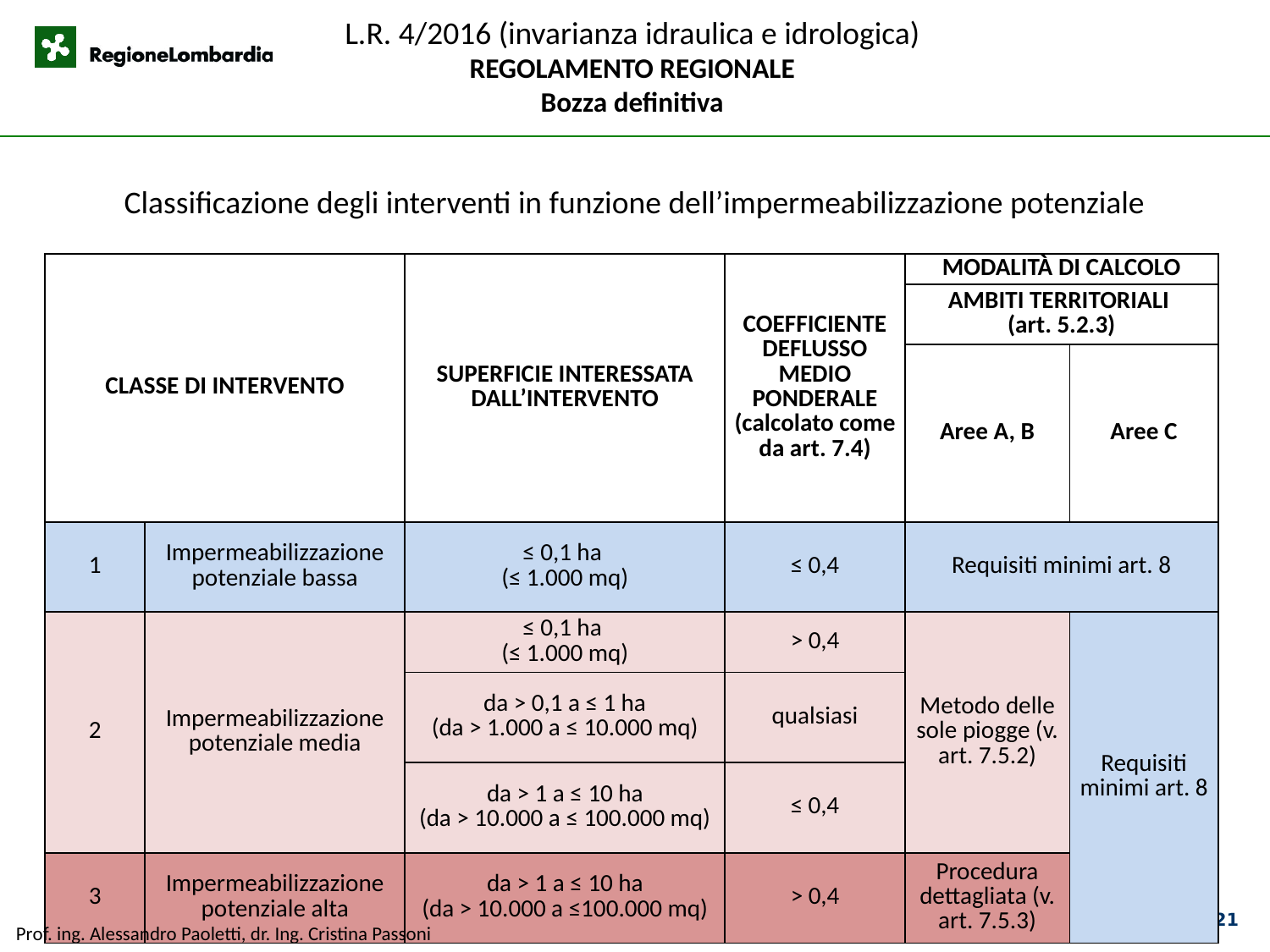

Classificazione degli interventi in funzione dell’impermeabilizzazione potenziale

| CLASSE DI INTERVENTO |  | SUPERFICIE INTERESSATA DALL’INTERVENTO | COEFFICIENTE DEFLUSSO MEDIO PONDERALE (calcolato come da art. 7.4) | MODALITÀ DI CALCOLO |  |
| --- | --- | --- | --- | --- | --- |
|  |  |  |  | AMBITI TERRITORIALI (art. 5.2.3) |  |
|  |  |  |  | Aree A, B | Aree C |
| 1 | Impermeabilizzazione potenziale bassa | ≤ 0,1 ha (≤ 1.000 mq) | ≤ 0,4 | Requisiti minimi art. 8 |  |
| 2 | Impermeabilizzazione potenziale media | ≤ 0,1 ha (≤ 1.000 mq) | > 0,4 | Metodo delle sole piogge (v. art. 7.5.2) | Requisiti minimi art. 8 |
|  |  | da > 0,1 a ≤ 1 ha (da > 1.000 a ≤ 10.000 mq) | qualsiasi |  |  |
|  |  | da > 1 a ≤ 10 ha (da > 10.000 a ≤ 100.000 mq) | ≤ 0,4 |  |  |
| 3 | Impermeabilizzazione potenziale alta | da > 1 a ≤ 10 ha (da > 10.000 a ≤100.000 mq) | > 0,4 | Procedura dettagliata (v. art. 7.5.3) |  |
21
Prof. ing. Alessandro Paoletti, dr. Ing. Cristina Passoni